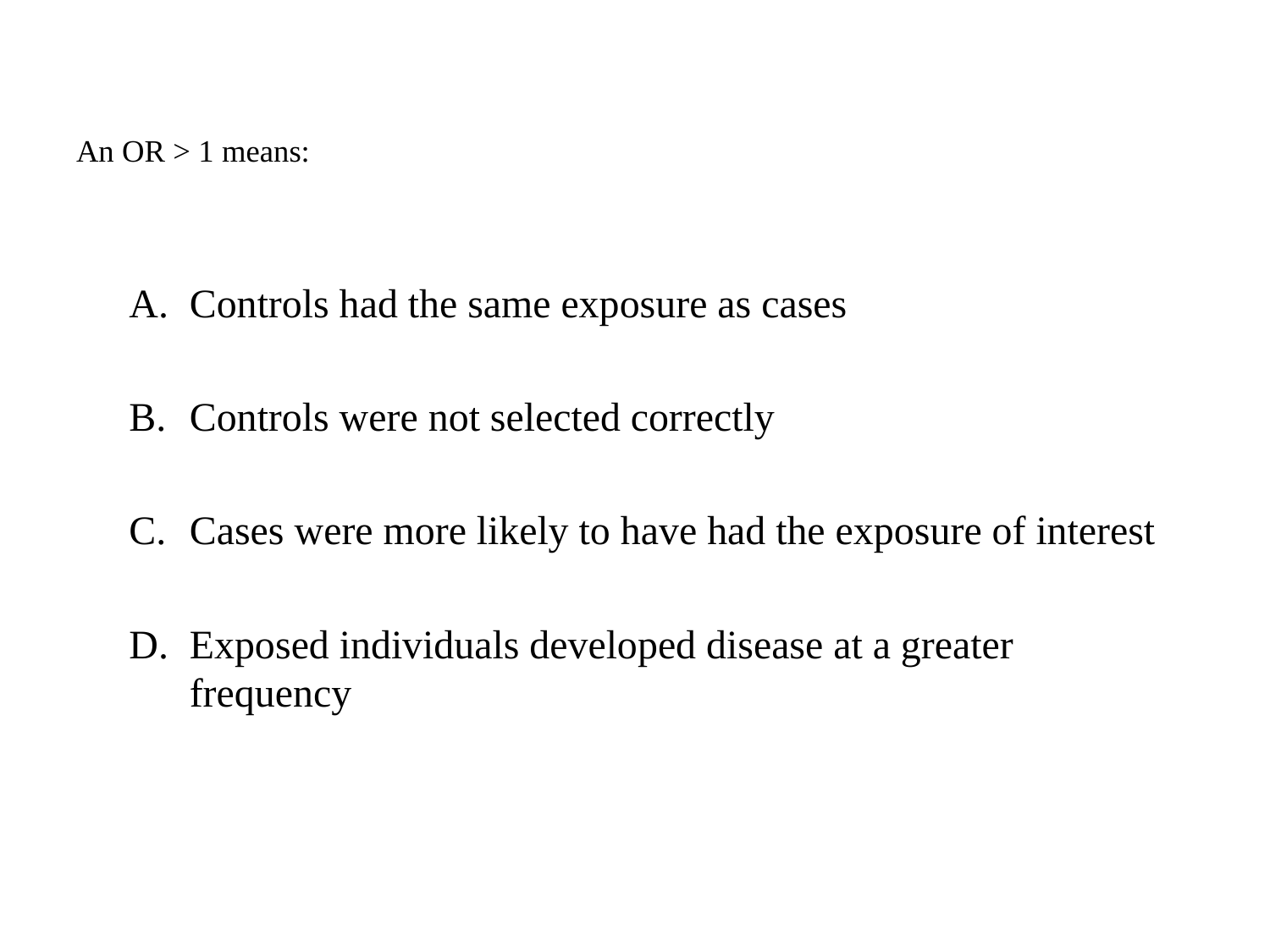

# An OR > 1 means:
Controls had the same exposure as cases

Controls were not selected correctly

Cases were more likely to have had the exposure of interest

Exposed individuals developed disease at a greater frequency